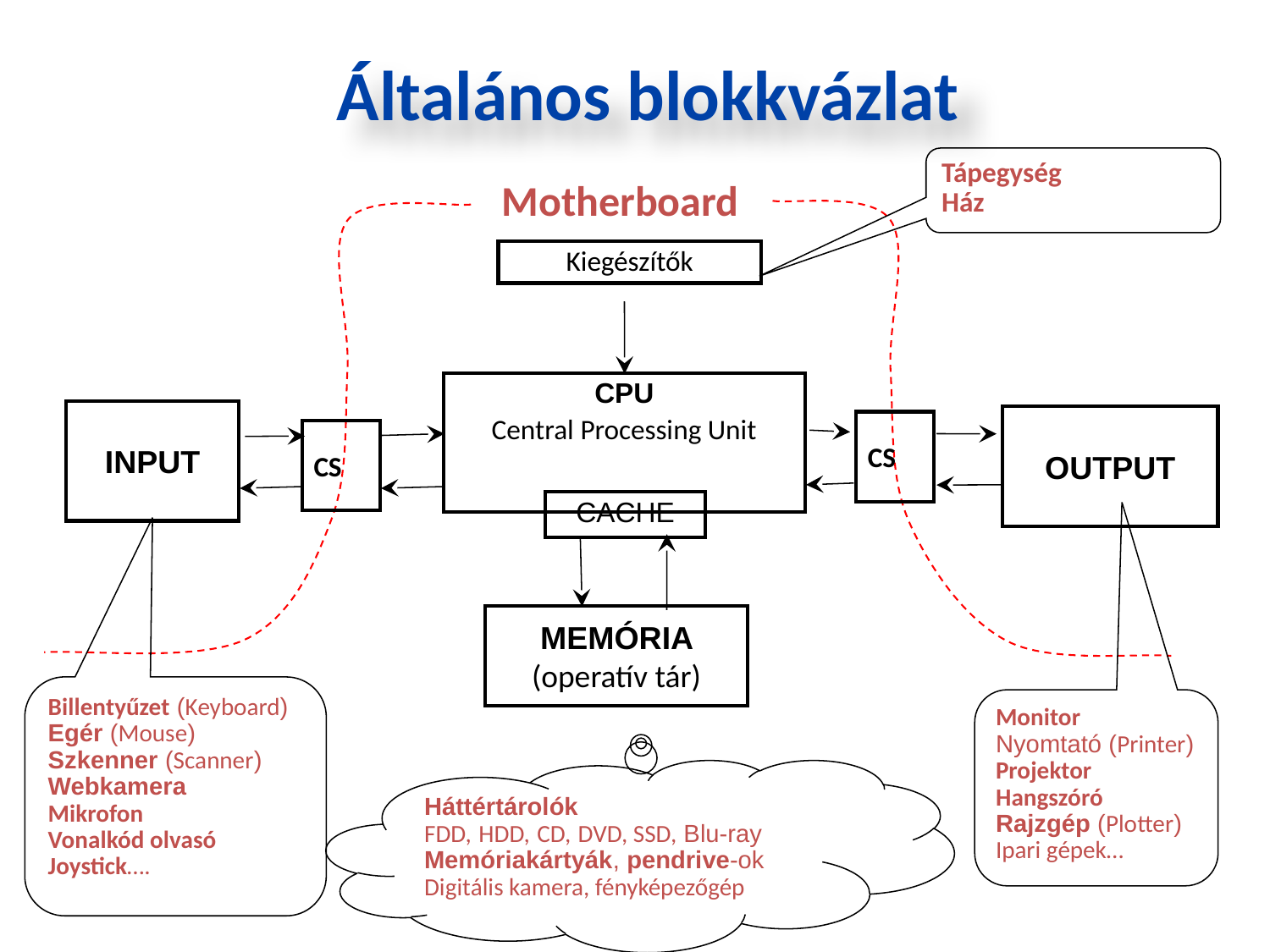

# Általános blokkvázlat
Tápegység
Ház
Motherboard

Kiegészítők

CPU
Central Processing Unit

INPUT
OUTPUT
CS
CS

| CACHE |
| --- |

MEMÓRIA (operatív tár)
Billentyűzet (Keyboard)
Egér (Mouse)
Szkenner (Scanner)
Webkamera
Mikrofon
Vonalkód olvasó
Joystick….

Monitor
Nyomtató (Printer)
Projektor
Hangszóró
Rajzgép (Plotter)
Ipari gépek…
Háttértárolók
FDD, HDD, CD, DVD, SSD, Blu-ray
Memóriakártyák, pendrive-ok
Digitális kamera, fényképezőgép

Szakképzési Portál